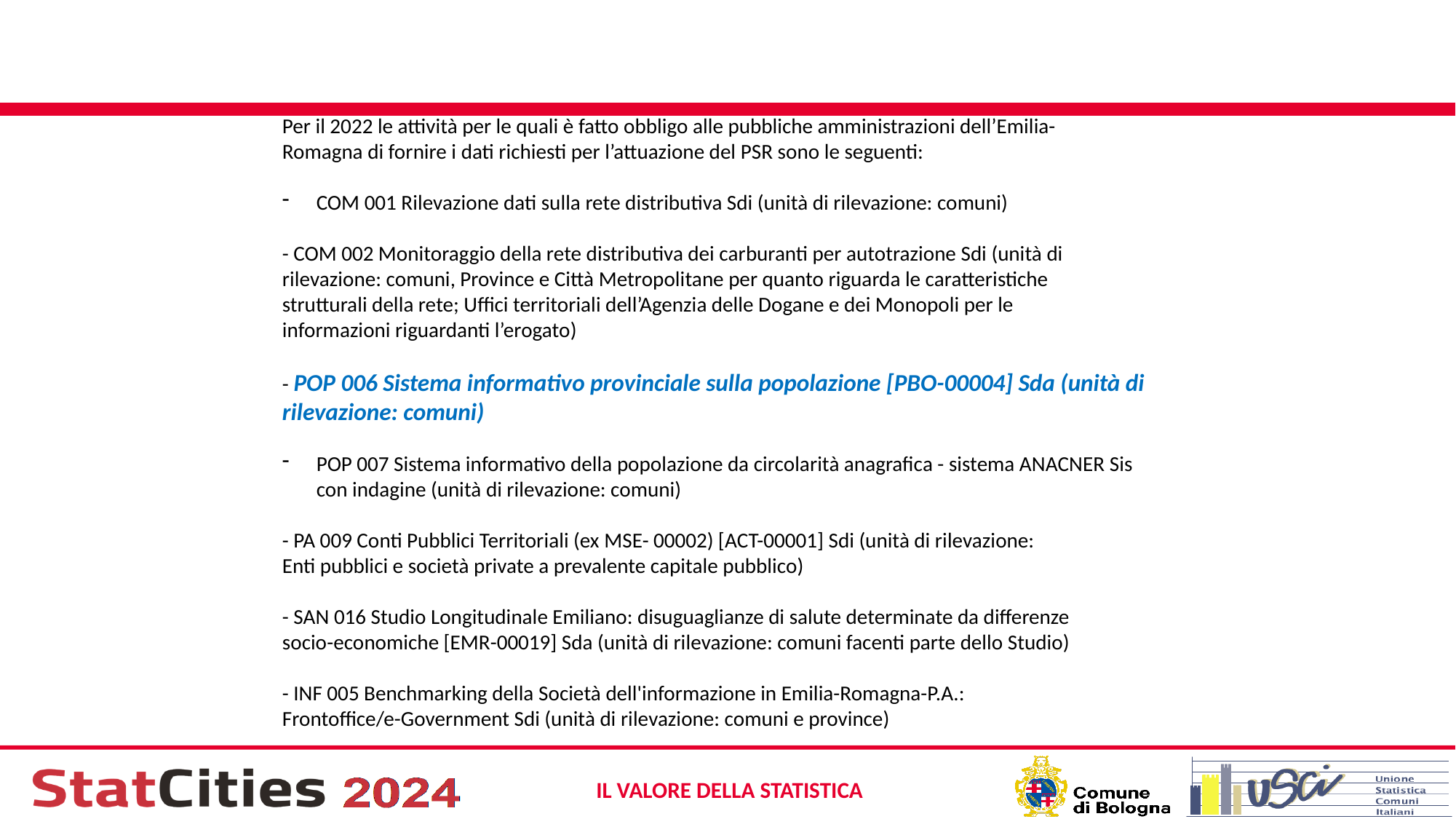

#
Per il 2022 le attività per le quali è fatto obbligo alle pubbliche amministrazioni dell’Emilia-
Romagna di fornire i dati richiesti per l’attuazione del PSR sono le seguenti:

COM 001 Rilevazione dati sulla rete distributiva Sdi (unità di rilevazione: comuni)

- COM 002 Monitoraggio della rete distributiva dei carburanti per autotrazione Sdi (unità di
rilevazione: comuni, Province e Città Metropolitane per quanto riguarda le caratteristiche
strutturali della rete; Uffici territoriali dell’Agenzia delle Dogane e dei Monopoli per le
informazioni riguardanti l’erogato)

- POP 006 Sistema informativo provinciale sulla popolazione [PBO-00004] Sda (unità di
rilevazione: comuni)

POP 007 Sistema informativo della popolazione da circolarità anagrafica - sistema ANACNER Sis con indagine (unità di rilevazione: comuni)

- PA 009 Conti Pubblici Territoriali (ex MSE- 00002) [ACT-00001] Sdi (unità di rilevazione:
Enti pubblici e società private a prevalente capitale pubblico)

- SAN 016 Studio Longitudinale Emiliano: disuguaglianze di salute determinate da differenze
socio-economiche [EMR-00019] Sda (unità di rilevazione: comuni facenti parte dello Studio)

- INF 005 Benchmarking della Società dell'informazione in Emilia-Romagna-P.A.:
Frontoffice/e-Government Sdi (unità di rilevazione: comuni e province)